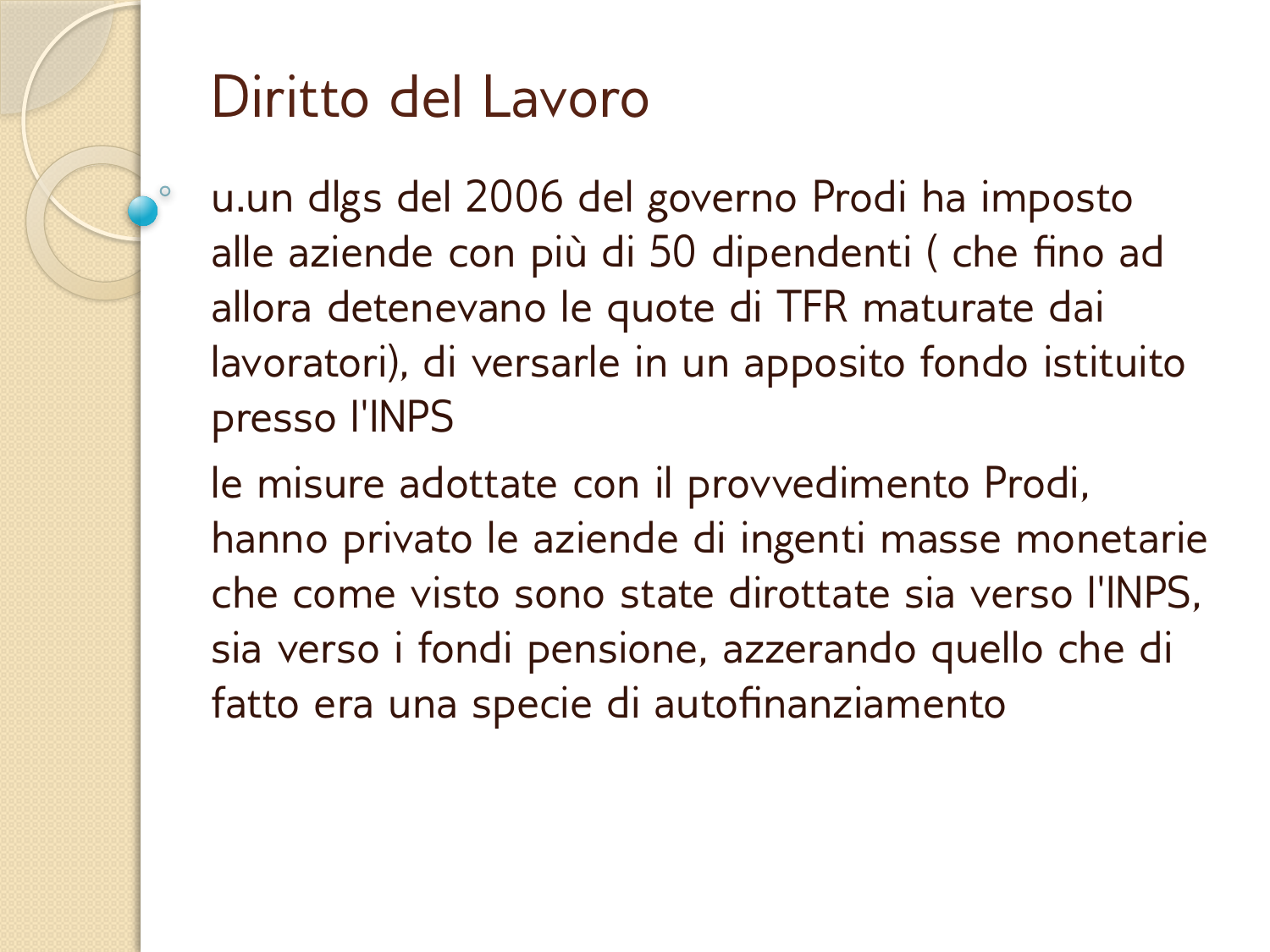

# Diritto del Lavoro
u.un dlgs del 2006 del governo Prodi ha imposto alle aziende con più di 50 dipendenti ( che fino ad allora detenevano le quote di TFR maturate dai lavoratori), di versarle in un apposito fondo istituito presso l'INPS
le misure adottate con il provvedimento Prodi, hanno privato le aziende di ingenti masse monetarie che come visto sono state dirottate sia verso l'INPS, sia verso i fondi pensione, azzerando quello che di fatto era una specie di autofinanziamento